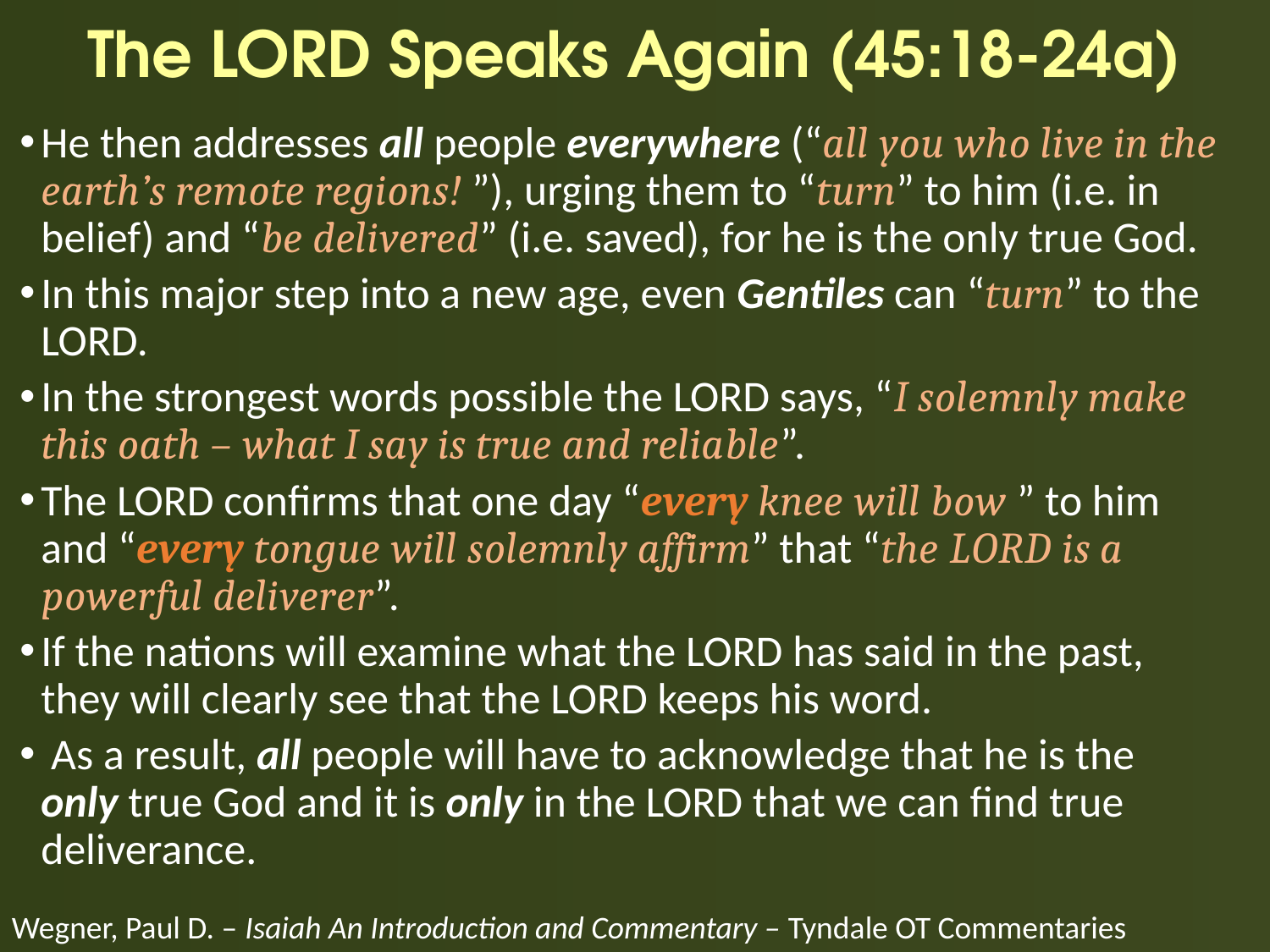

# The LORD Speaks Again (45:18-24a)
He then addresses all people everywhere (“all you who live in the earth’s remote regions! ”), urging them to “turn” to him (i.e. in belief) and “be delivered” (i.e. saved), for he is the only true God.
In this major step into a new age, even Gentiles can “turn” to the LORD.
In the strongest words possible the LORD says, “I solemnly make this oath – what I say is true and reliable”.
The LORD confirms that one day “every knee will bow ” to him and “every tongue will solemnly affirm” that “the LORD is a powerful deliverer”.
If the nations will examine what the LORD has said in the past, they will clearly see that the LORD keeps his word.
 As a result, all people will have to acknowledge that he is the only true God and it is only in the LORD that we can find true deliverance.
Wegner, Paul D. – Isaiah An Introduction and Commentary – Tyndale OT Commentaries